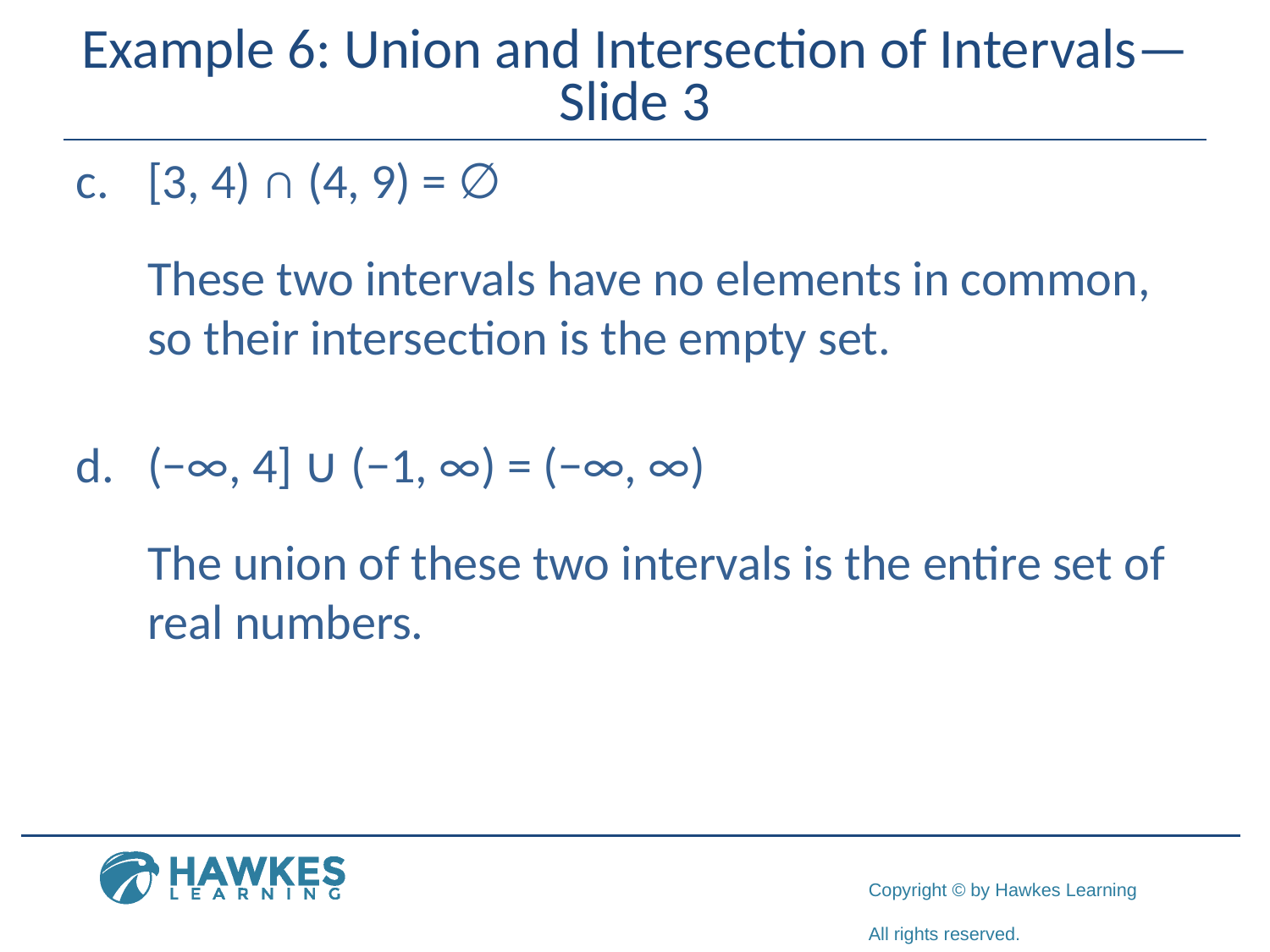

# Example 6: Union and Intersection of Intervals— Slide 3
[3, 4) ∩ (4, 9) = ∅
These two intervals have no elements in common, so their intersection is the empty set.
(−∞, 4] ∪ (−1, ∞) = (−∞, ∞)
The union of these two intervals is the entire set of real numbers.